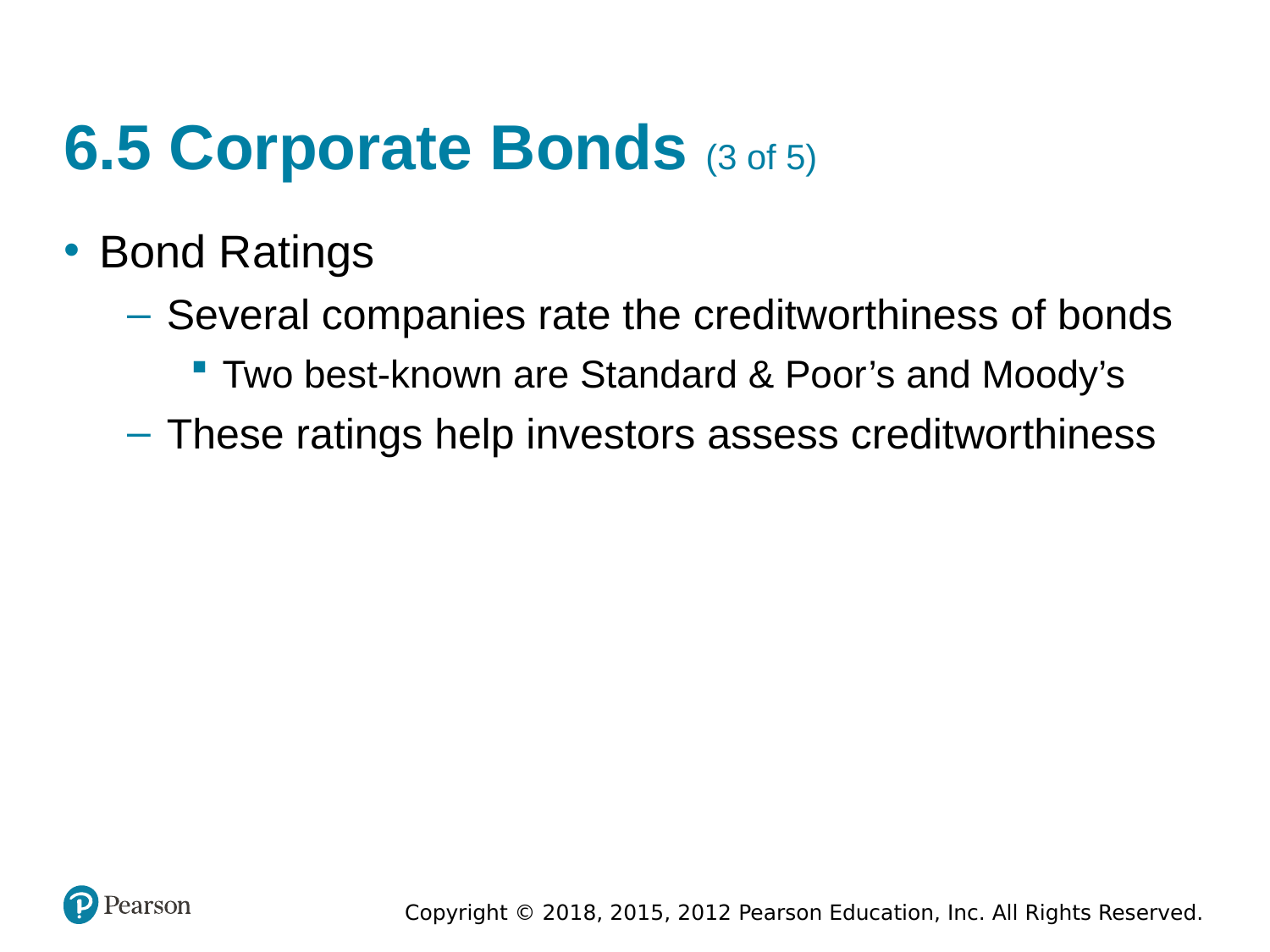

# 6.5 Corporate Bonds (3 of 5)
Bond Ratings
Several companies rate the creditworthiness of bonds
Two best-known are Standard & Poor’s and Moody’s
These ratings help investors assess creditworthiness